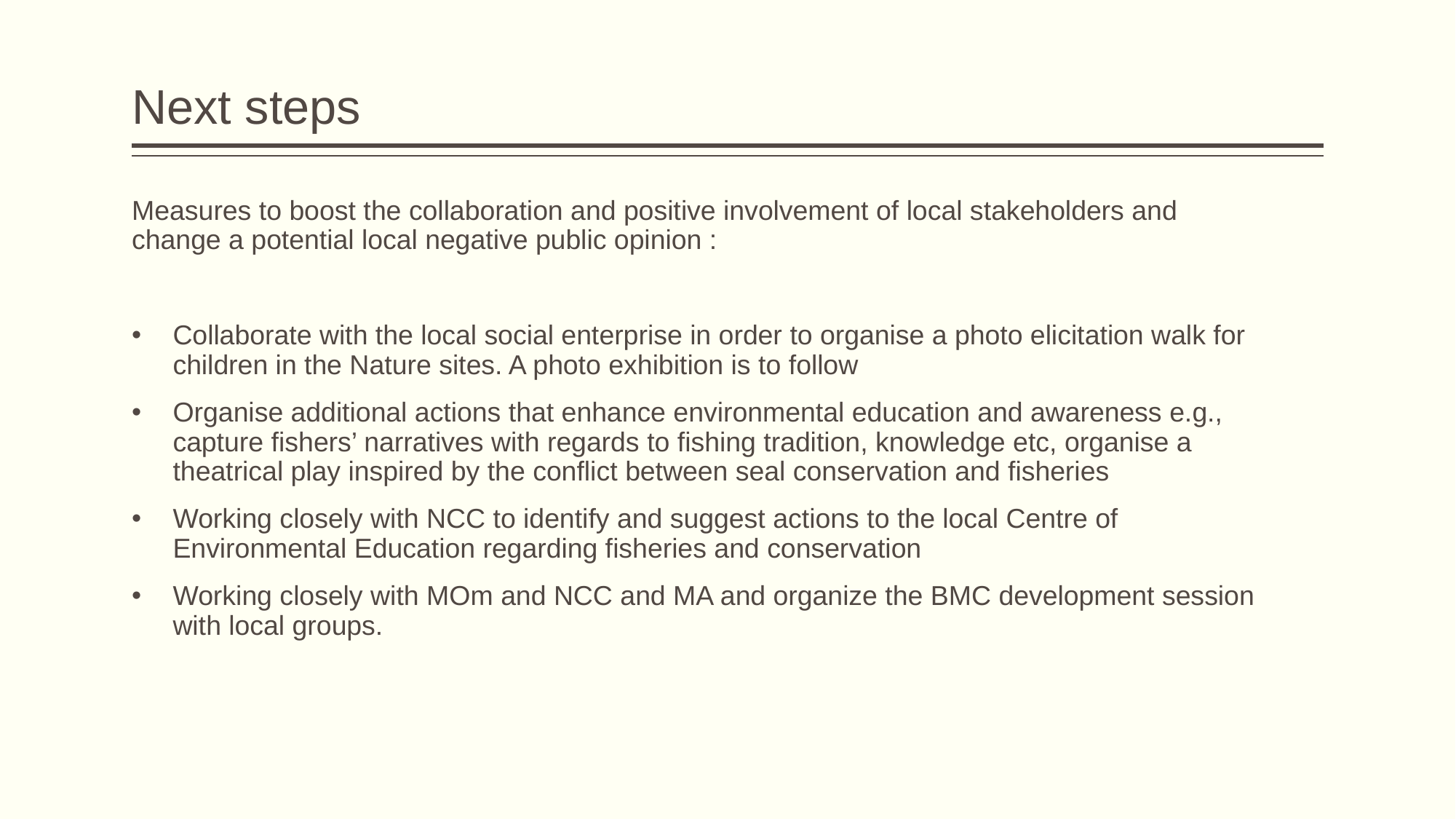

# Next steps
Measures to boost the collaboration and positive involvement of local stakeholders and change a potential local negative public opinion :

Collaborate with the local social enterprise in order to organise a photo elicitation walk for children in the Nature sites. A photo exhibition is to follow
Organise additional actions that enhance environmental education and awareness e.g., capture fishers’ narratives with regards to fishing tradition, knowledge etc, organise a theatrical play inspired by the conflict between seal conservation and fisheries
Working closely with NCC to identify and suggest actions to the local Centre of Environmental Education regarding fisheries and conservation
Working closely with MOm and NCC and MA and organize the BMC development session with local groups.